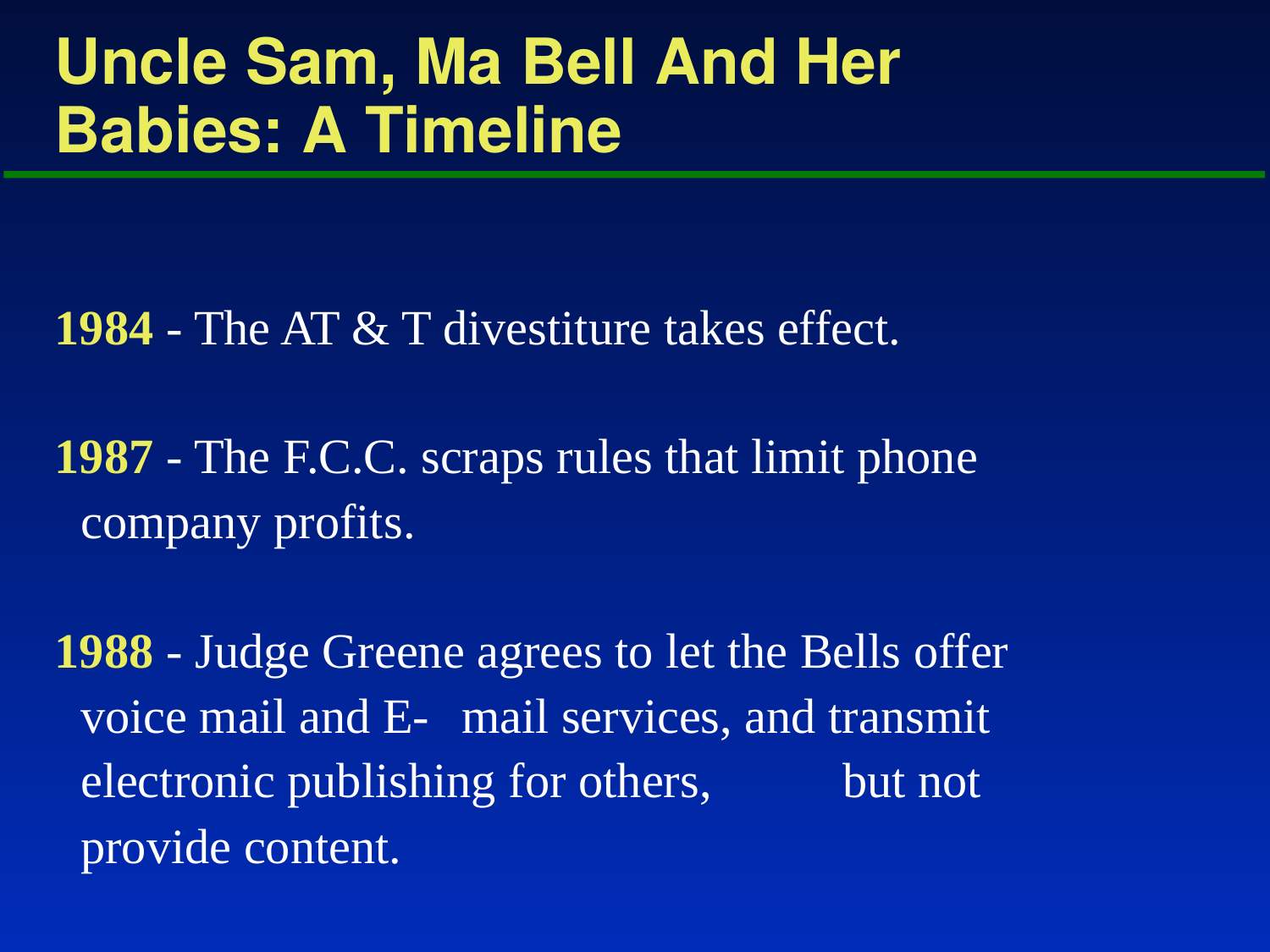

# Uncle Sam, Ma Bell And Her Babies: A Timeline
1984 - The AT & T divestiture takes effect.

1987 - The F.C.C. scraps rules that limit phone company profits.

1988 - Judge Greene agrees to let the Bells offer voice mail and E-	mail services, and transmit electronic publishing for others, 	but not provide content.